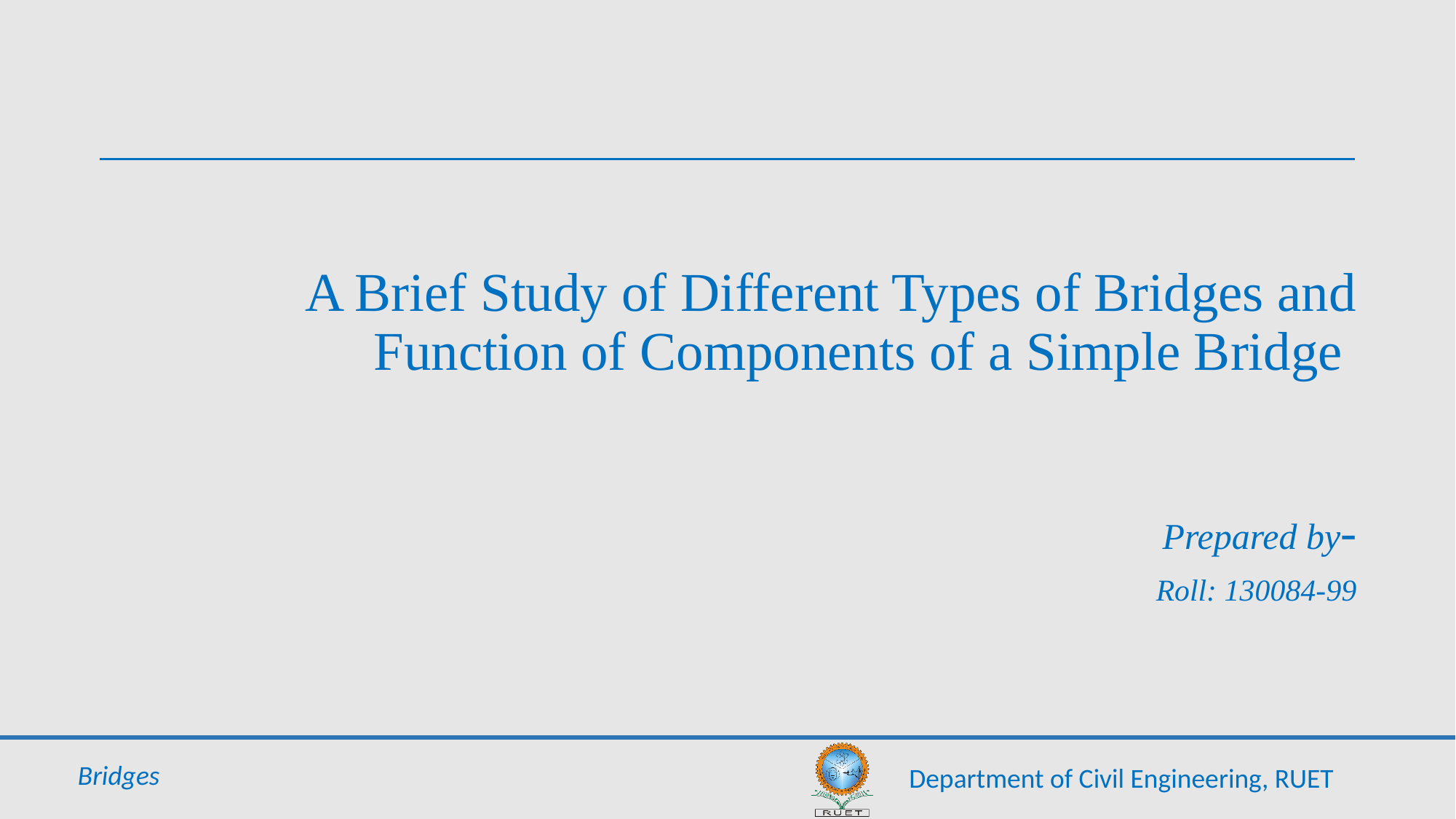

# A Brief Study of Different Types of Bridges and Function of Components of a Simple Bridge
Prepared by-
Roll: 130084-99